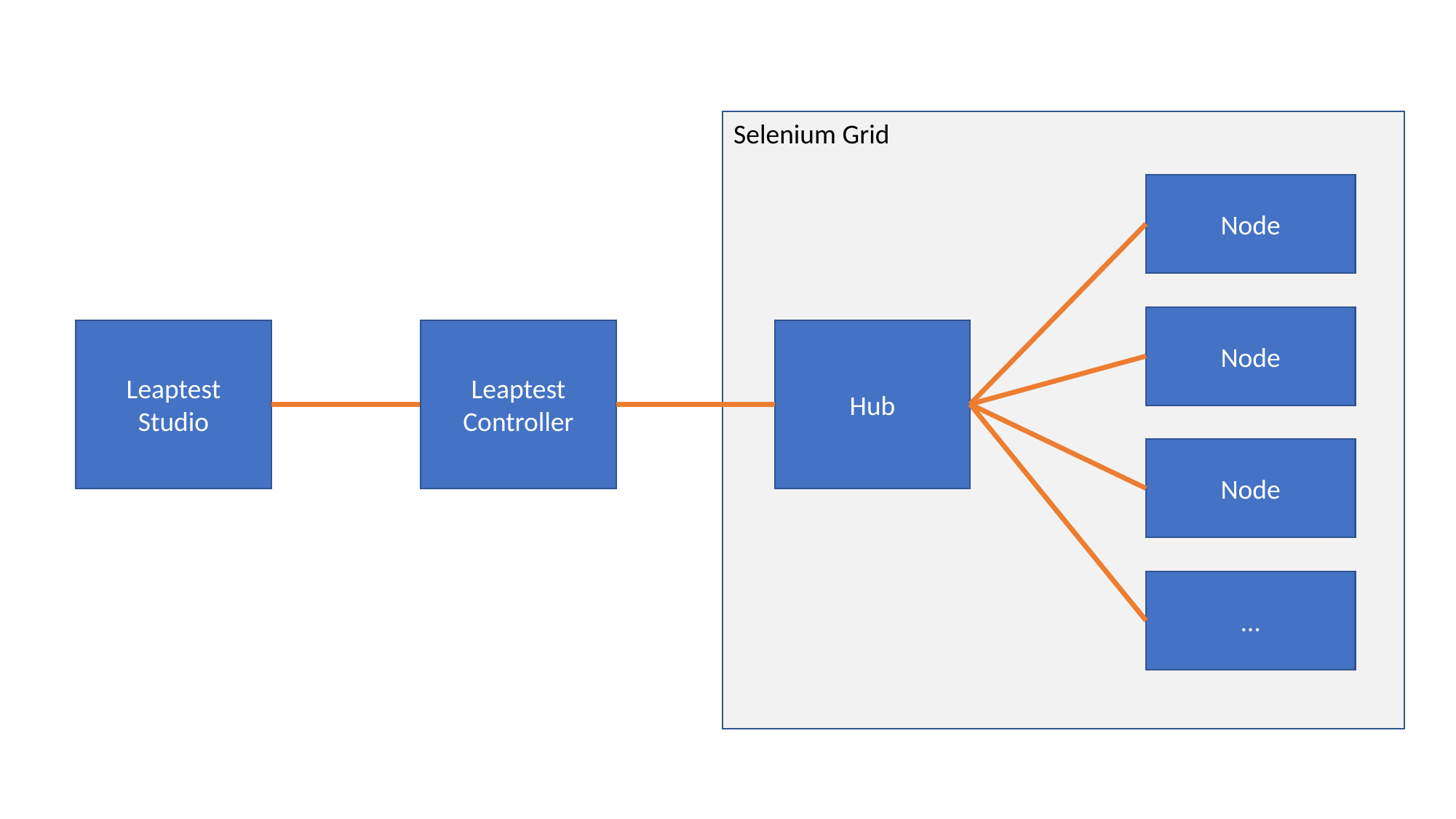

Selenium Grid
Node
Node
Leaptest Controller
Hub
Leaptest
Studio
Node
…